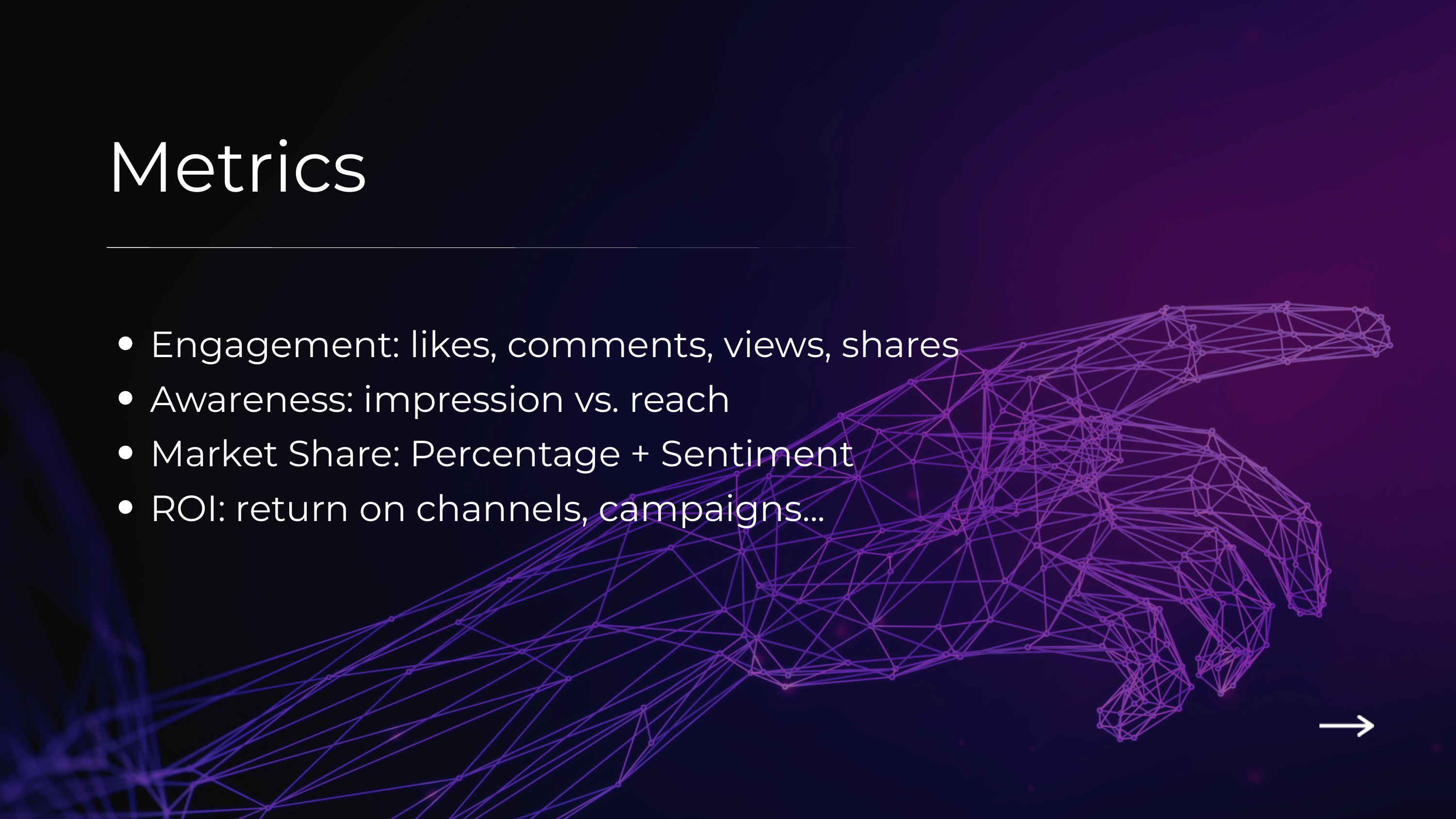

Metrics

Engagement: likes, comments, views, shares
Awareness: impression vs. reach
Market Share: Percentage + Sentiment
ROI: return on channels, campaigns...